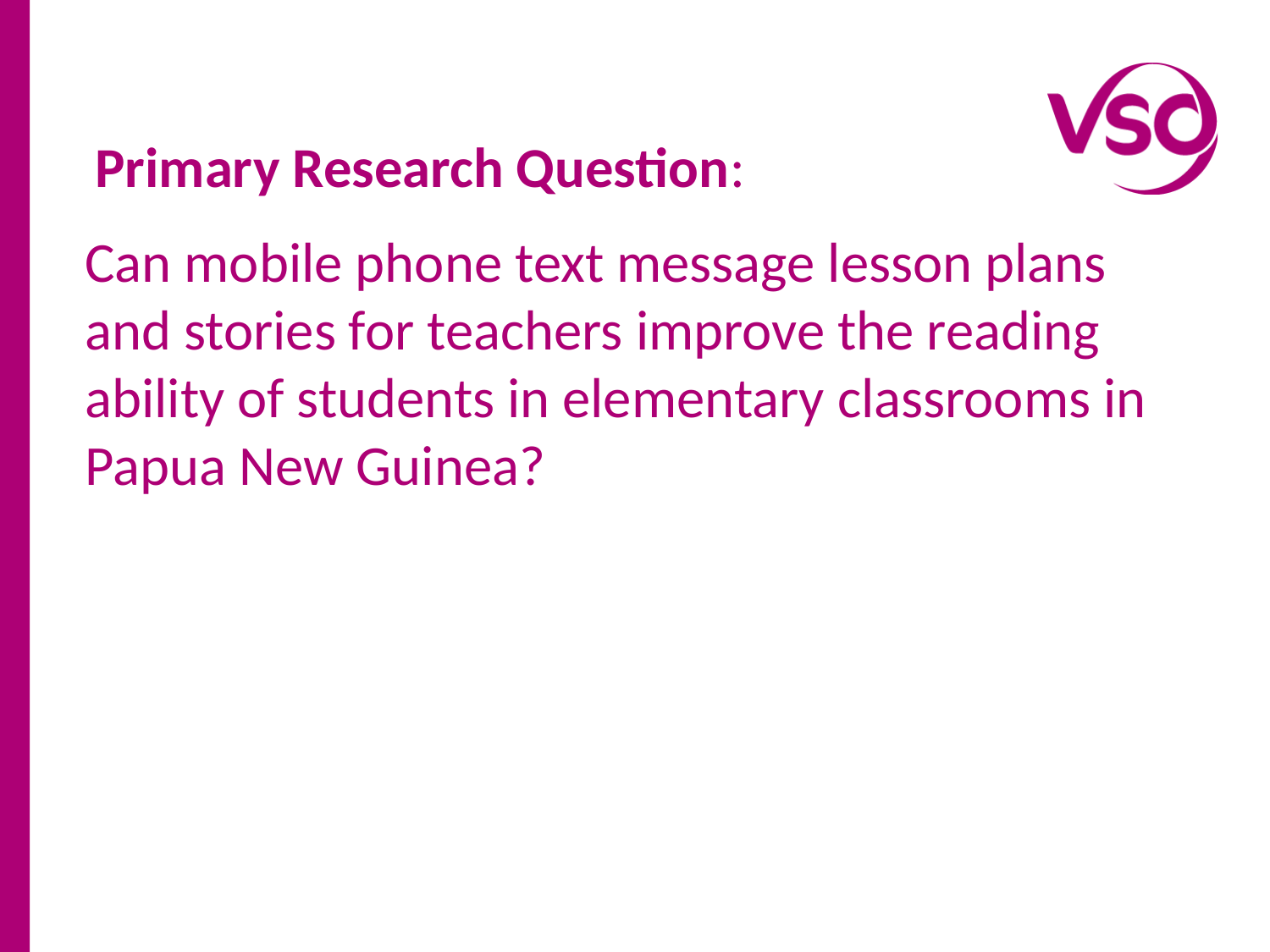

# Primary Research Question:
Can mobile phone text message lesson plans and stories for teachers improve the reading ability of students in elementary classrooms in Papua New Guinea?